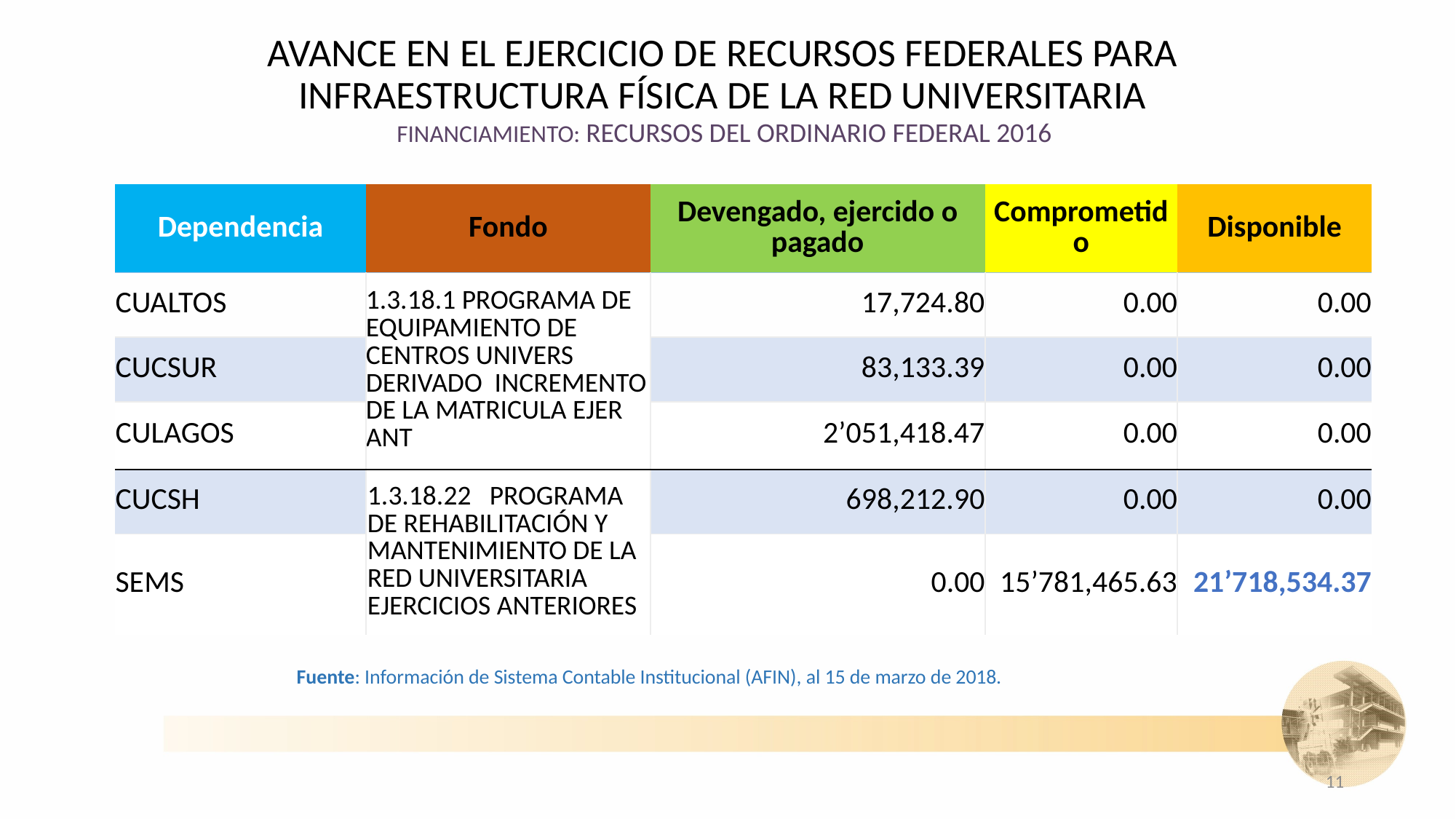

# Avance en el Ejercicio de Recursos Federales para Infraestructura Física de la Red Universitaria Financiamiento: Recursos del Ordinario Federal 2016
| Dependencia | Fondo | Devengado, ejercido o pagado | Comprometido | Disponible |
| --- | --- | --- | --- | --- |
| CUALTOS | 1.3.18.1 PROGRAMA DE EQUIPAMIENTO DE CENTROS UNIVERS DERIVADO INCREMENTO DE LA MATRICULA EJER ANT | 17,724.80 | 0.00 | 0.00 |
| CUCSUR |  | 83,133.39 | 0.00 | 0.00 |
| CULAGOS |  | 2’051,418.47 | 0.00 | 0.00 |
| CUCSH | 1.3.18.22 PROGRAMA DE REHABILITACIÓN Y MANTENIMIENTO DE LA RED UNIVERSITARIA EJERCICIOS ANTERIORES | 698,212.90 | 0.00 | 0.00 |
| SEMS |  | 0.00 | 15’781,465.63 | 21’718,534.37 |
Fuente: Información de Sistema Contable Institucional (AFIN), al 15 de marzo de 2018.
11